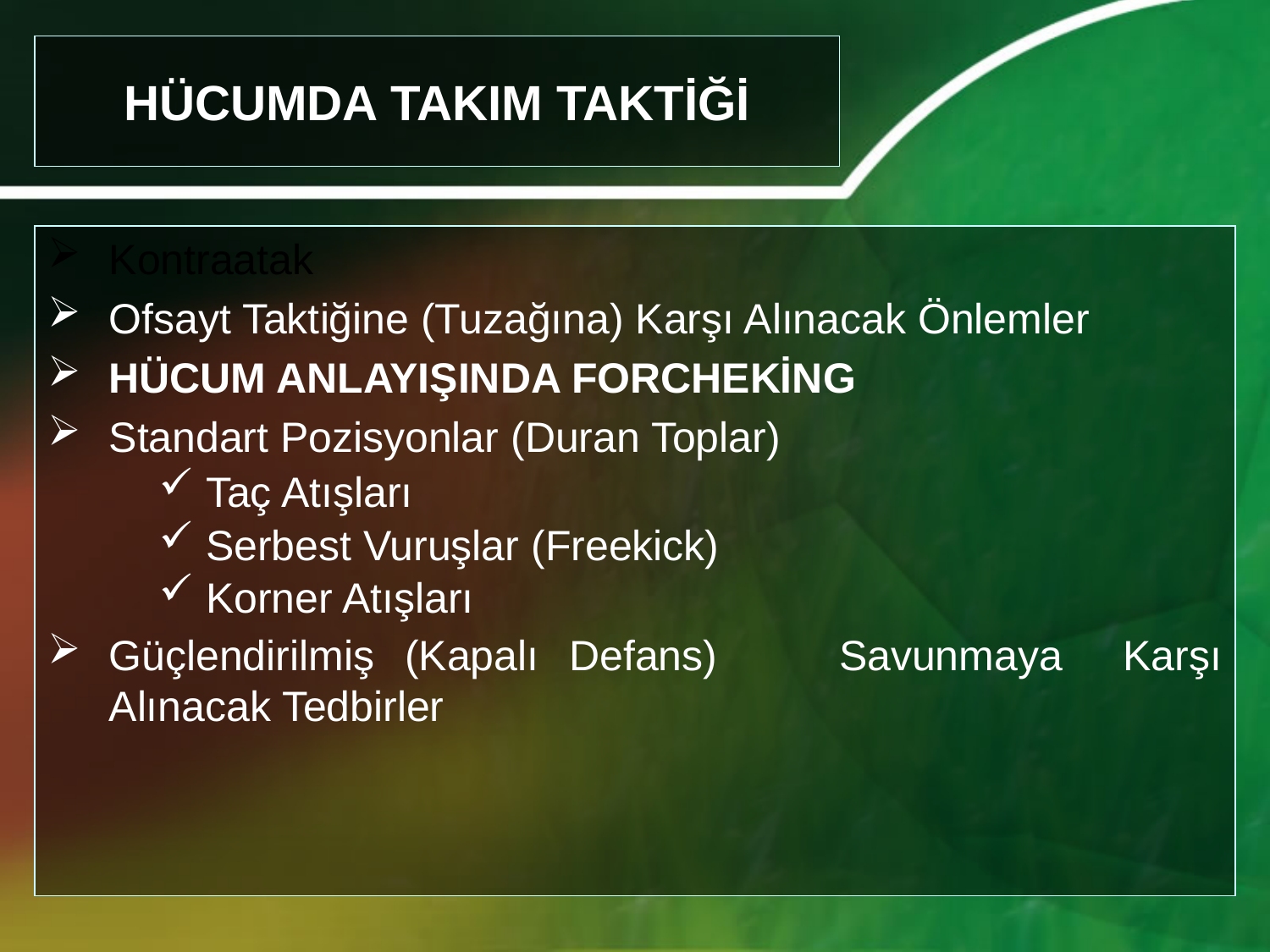

HÜCUMDA TAKIM TAKTİĞİ
Kontraatak
Ofsayt Taktiğine (Tuzağına) Karşı Alınacak Önlemler
HÜCUM ANLAYIŞINDA FORCHEKİNG
Standart Pozisyonlar (Duran Toplar)
 Taç Atışları
 Serbest Vuruşlar (Freekick)
 Korner Atışları
Güçlendirilmiş (Kapalı Defans)    Savunmaya  Karşı Alınacak Tedbirler